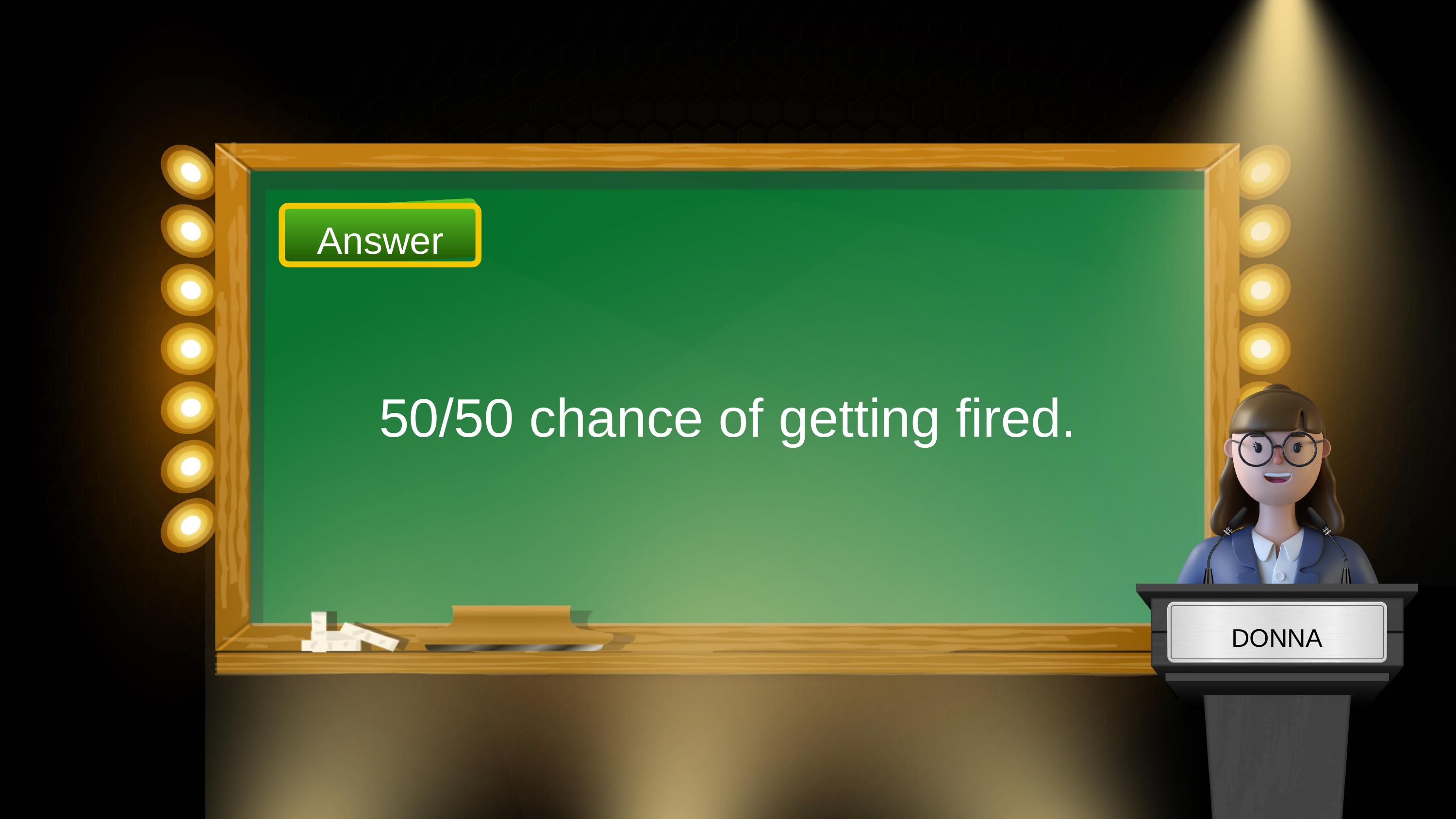

Answer

50/50 chance of getting fired.

DONNA